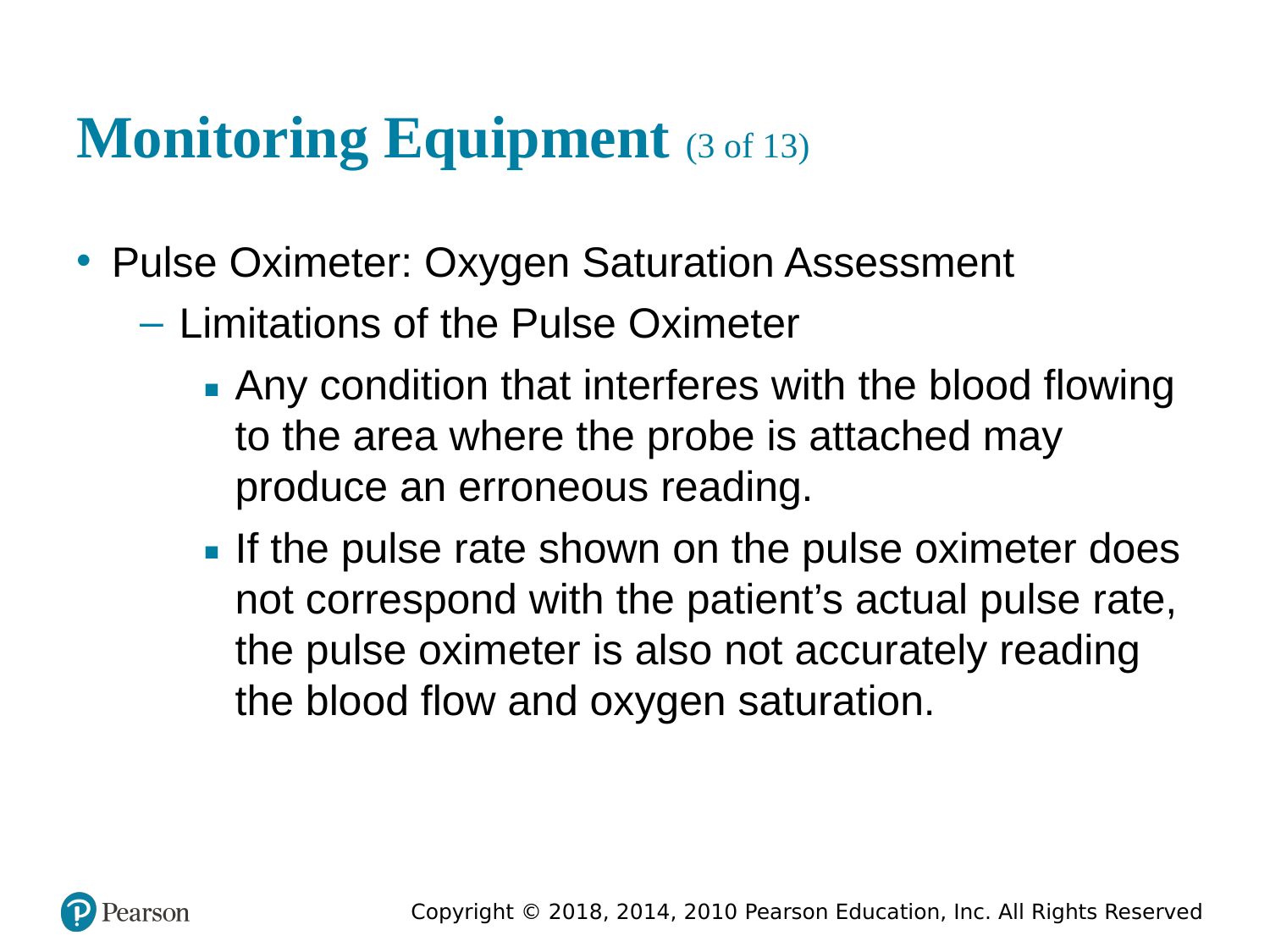

# Monitoring Equipment (3 of 13)
Pulse Oximeter: Oxygen Saturation Assessment
Limitations of the Pulse Oximeter
Any condition that interferes with the blood flowing to the area where the probe is attached may produce an erroneous reading.
If the pulse rate shown on the pulse oximeter does not correspond with the patient’s actual pulse rate, the pulse oximeter is also not accurately reading the blood flow and oxygen saturation.